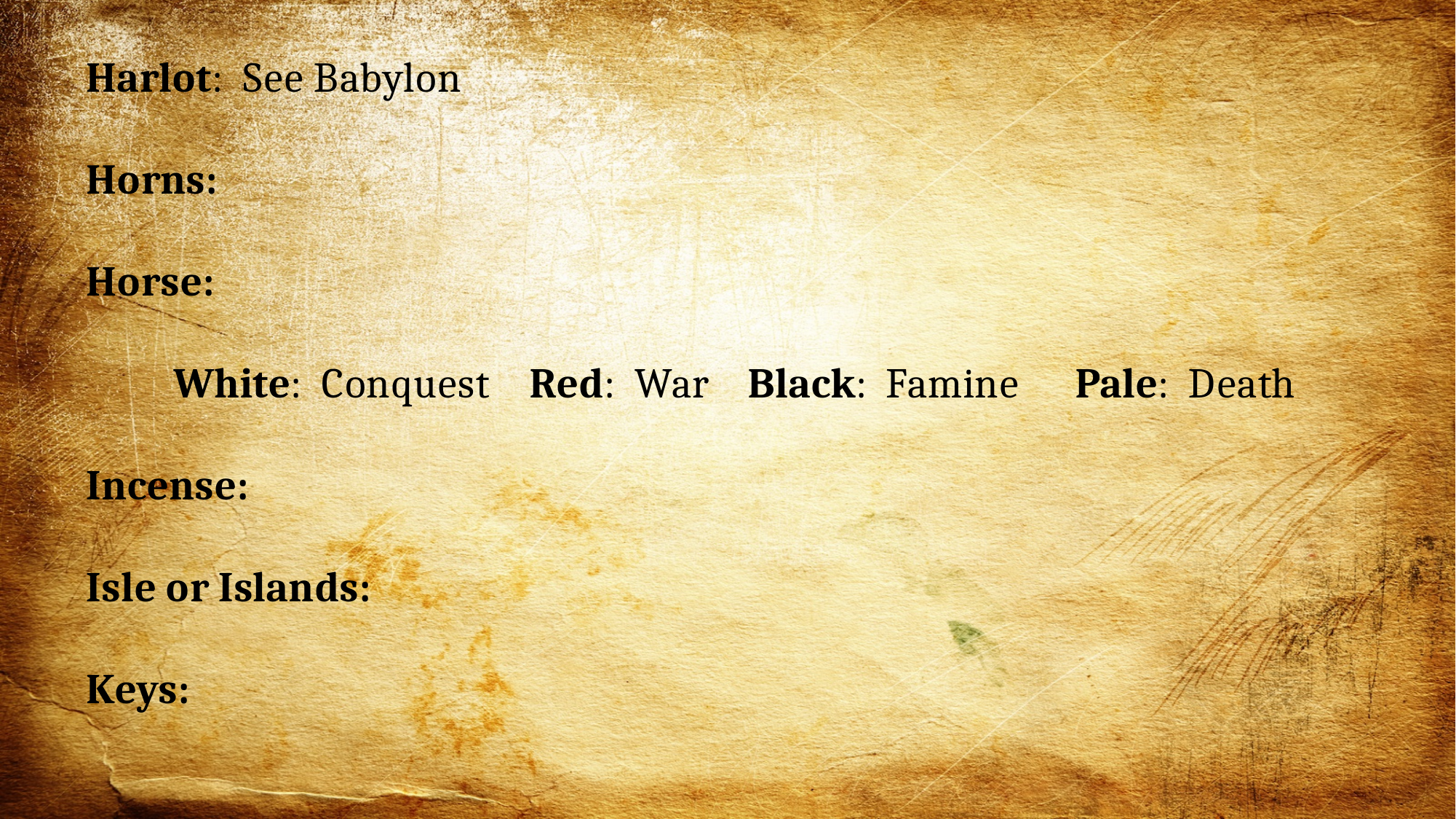

Harlot:  See Babylon

Horns:

Horse:

	White:  Conquest	   Red:  War	   Black:  Famine	   Pale:  Death

Incense:

Isle or Islands:

Keys: